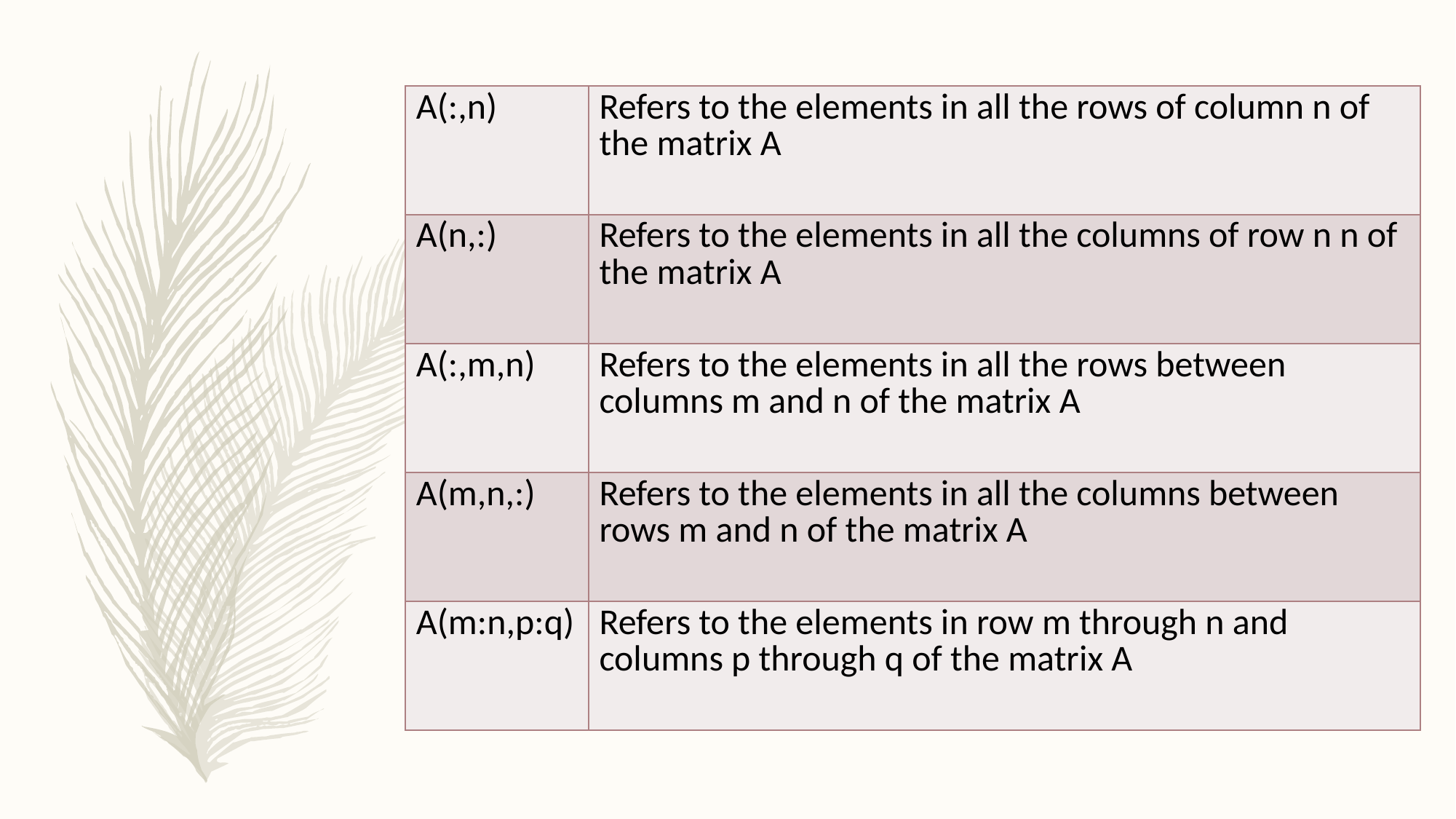

| A(:,n) | Refers to the elements in all the rows of column n of the matrix A |
| --- | --- |
| A(n,:) | Refers to the elements in all the columns of row n n of the matrix A |
| A(:,m,n) | Refers to the elements in all the rows between columns m and n of the matrix A |
| A(m,n,:) | Refers to the elements in all the columns between rows m and n of the matrix A |
| A(m:n,p:q) | Refers to the elements in row m through n and columns p through q of the matrix A |